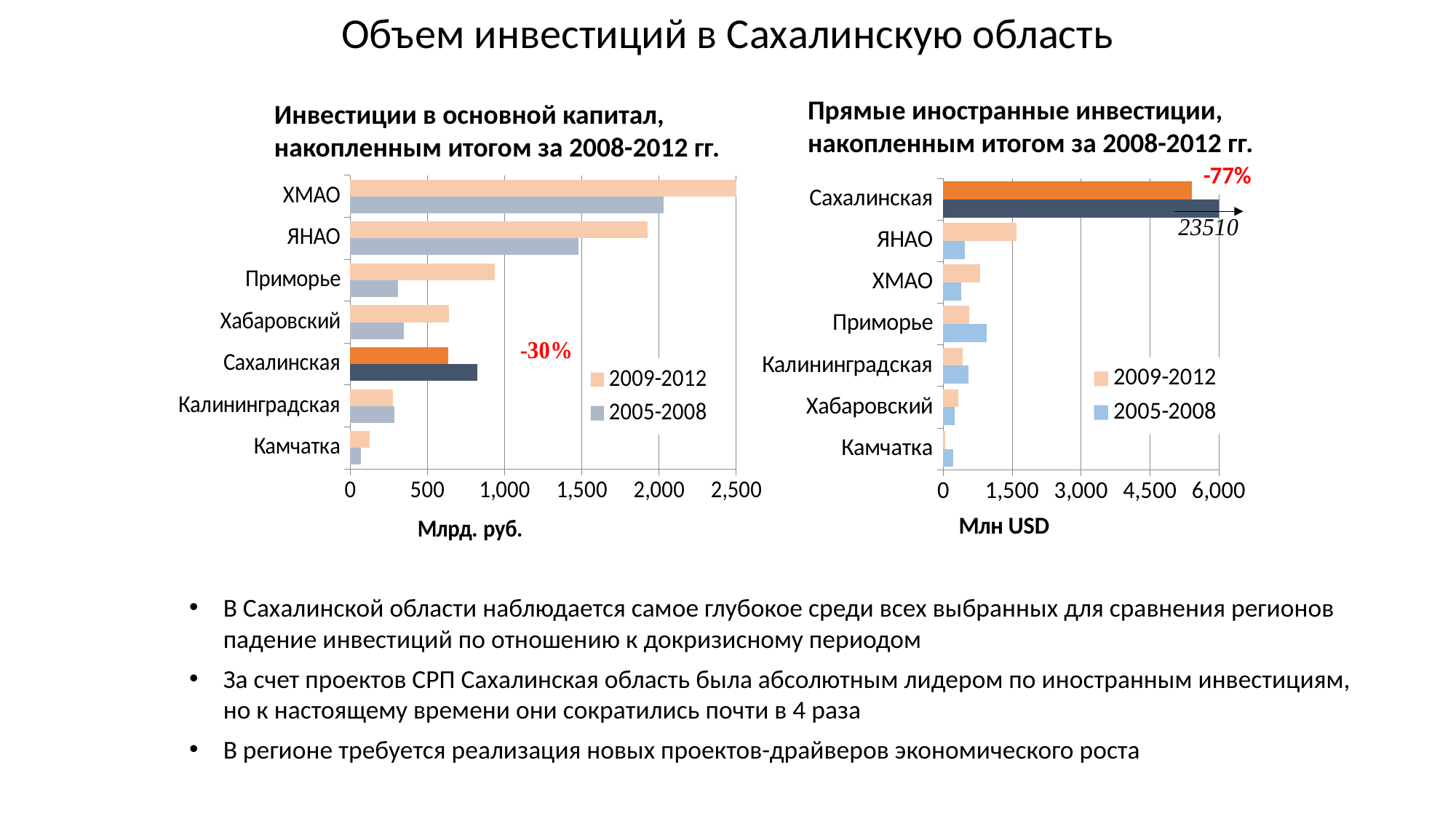

Объем инвестиций в Сахалинскую область
Прямые иностранные инвестиции, накопленным итогом за 2008-2012 гг.
Инвестиции в основной капитал, накопленным итогом за 2008-2012 гг.

### Chart

| Category | 2005-2008 | 2009-2012 |
|---|---|---|
| Камчатка | 210.72882559579048 | 43.91057948007358 |
| Хабаровский | 249.10286947090296 | 328.9039255844663 |
| Калининградская | 542.5170978777123 | 428.243146824822 |
| Приморье | 944.7491159086477 | 557.1677870801634 |
| ХМАО | 391.1718172769984 | 800.6505578560464 |
| ЯНАО | 470.2671738526693 | 1590.9734560885433 |
| Сахалинская | 23510.145655519067 | 5413.573162162824 |

### Chart

| Category | 2005-2008 | 2009-2012 |
|---|---|---|
| Камчатка | 68.32758112554421 | 126.53503647065929 |
| Калининградская | 286.24311686196364 | 277.515215132235 |
| Сахалинская | 820.8383128698806 | 632.5206916224748 |
| Хабаровский | 348.8450856950685 | 637.1368800190025 |
| Приморье | 311.15853244431213 | 937.588669830391 |
| ЯНАО | 1479.1191694374722 | 1923.849595171654 |
| ХМАО | 2031.0994194476607 | 2510.684065766233 |
В Сахалинской области наблюдается самое глубокое среди всех выбранных для сравнения регионов падение инвестиций по отношению к докризисному периодом
За счет проектов СРП Сахалинская область была абсолютным лидером по иностранным инвестициям, но к настоящему времени они сократились почти в 4 раза
В регионе требуется реализация новых проектов-драйверов экономического роста